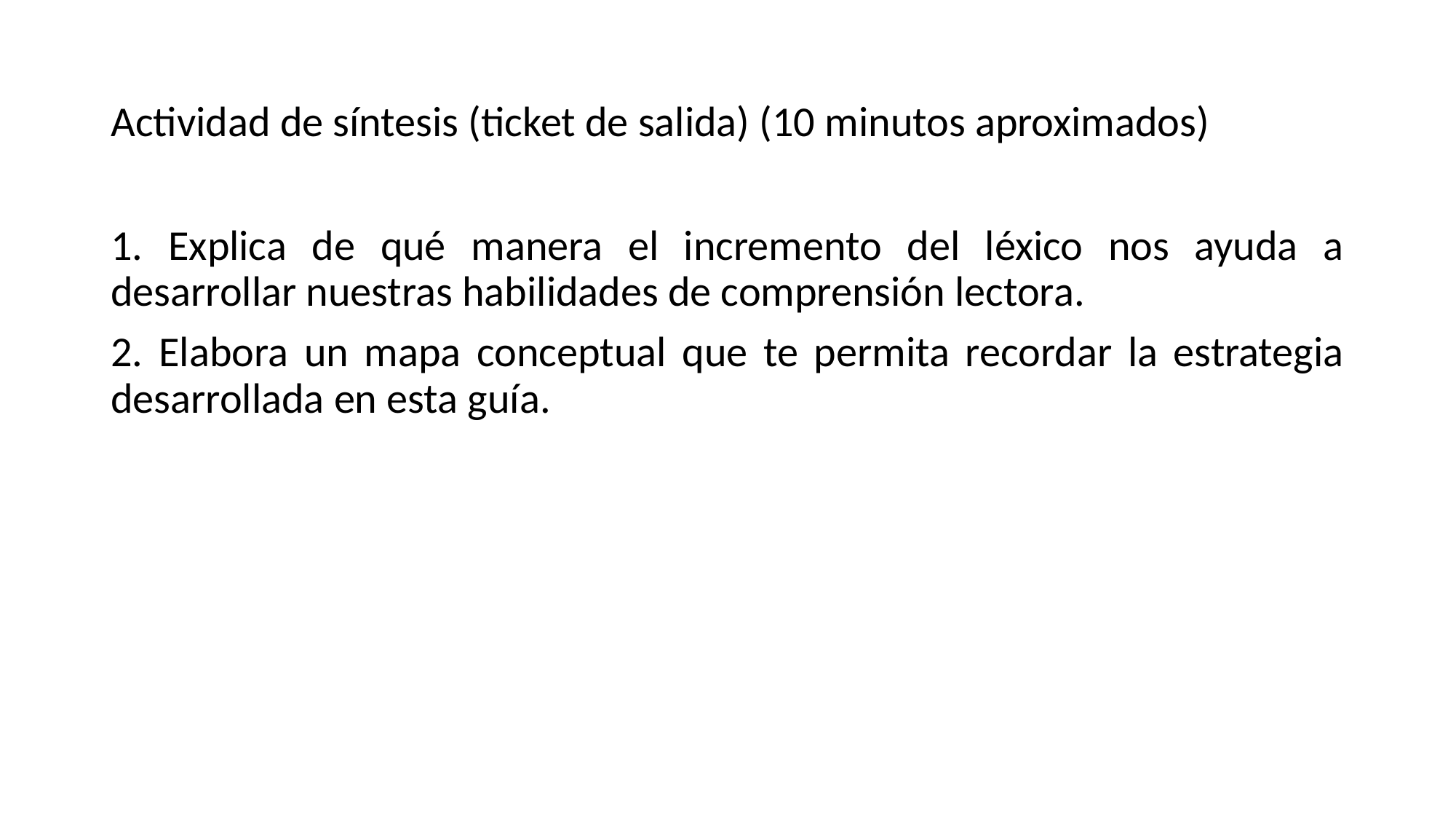

# Actividad de síntesis (ticket de salida) (10 minutos aproximados)
1. Explica de qué manera el incremento del léxico nos ayuda a desarrollar nuestras habilidades de comprensión lectora.
2. Elabora un mapa conceptual que te permita recordar la estrategia desarrollada en esta guía.